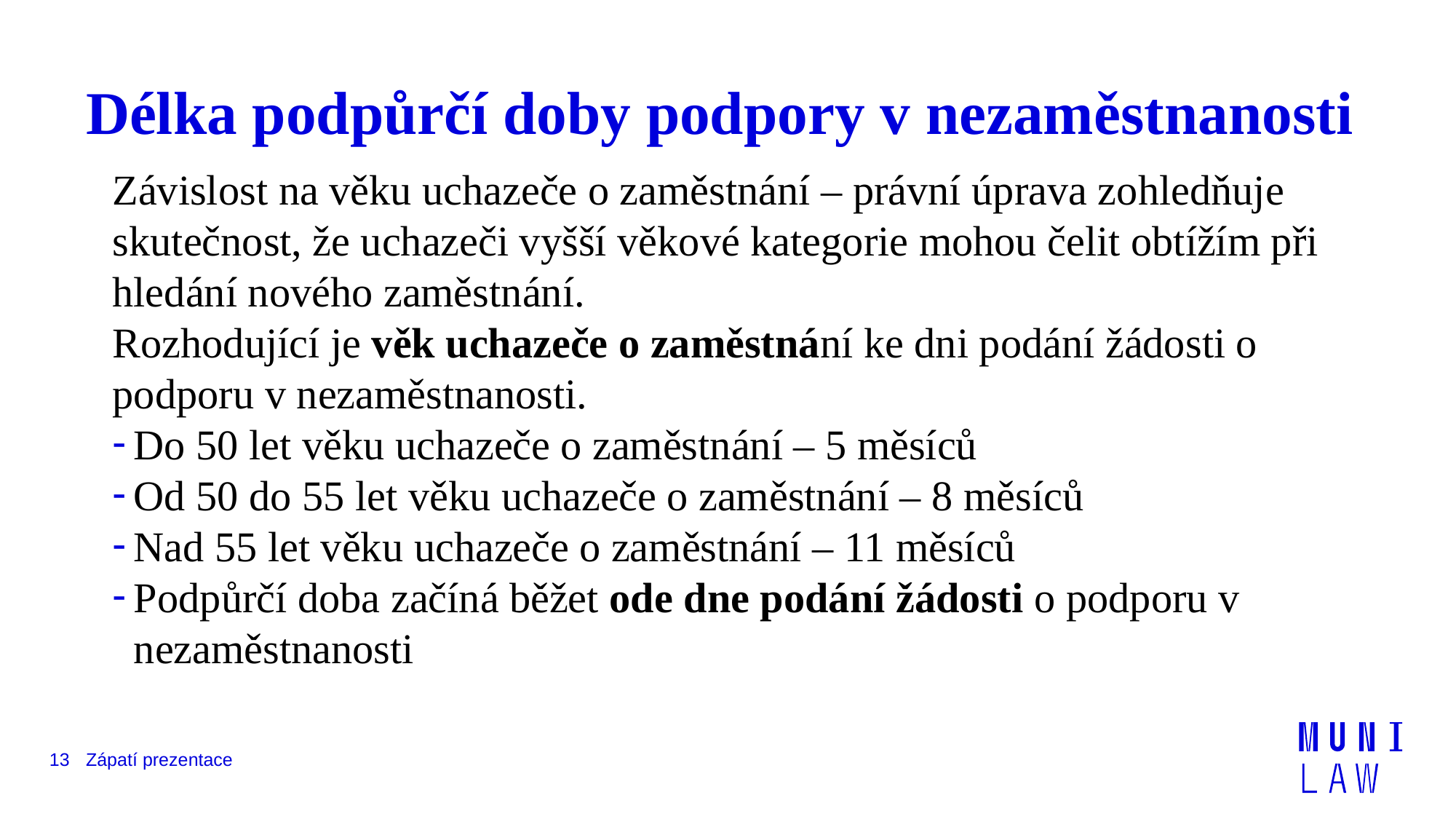

# Délka podpůrčí doby podpory v nezaměstnanosti
Závislost na věku uchazeče o zaměstnání – právní úprava zohledňuje skutečnost, že uchazeči vyšší věkové kategorie mohou čelit obtížím při hledání nového zaměstnání.
Rozhodující je věk uchazeče o zaměstnání ke dni podání žádosti o podporu v nezaměstnanosti.
Do 50 let věku uchazeče o zaměstnání – 5 měsíců
Od 50 do 55 let věku uchazeče o zaměstnání – 8 měsíců
Nad 55 let věku uchazeče o zaměstnání – 11 měsíců
Podpůrčí doba začíná běžet ode dne podání žádosti o podporu v nezaměstnanosti

13
Zápatí prezentace